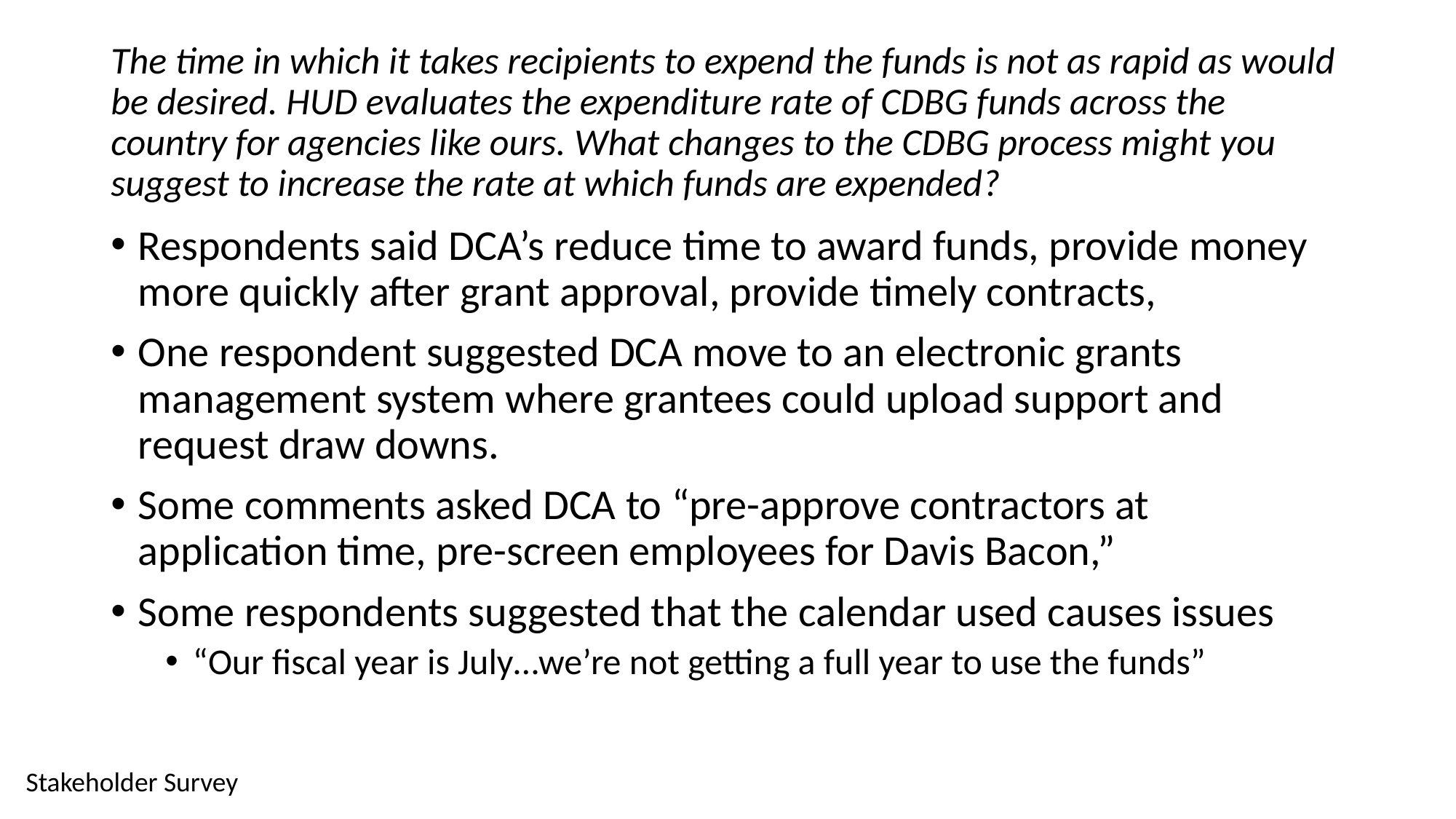

# The time in which it takes recipients to expend the funds is not as rapid as would be desired. HUD evaluates the expenditure rate of CDBG funds across the country for agencies like ours. What changes to the CDBG process might you suggest to increase the rate at which funds are expended?
Respondents said DCA’s reduce time to award funds, provide money more quickly after grant approval, provide timely contracts,
One respondent suggested DCA move to an electronic grants management system where grantees could upload support and request draw downs.
Some comments asked DCA to “pre-approve contractors at application time, pre-screen employees for Davis Bacon,”
Some respondents suggested that the calendar used causes issues
“Our fiscal year is July…we’re not getting a full year to use the funds”

Stakeholder Survey